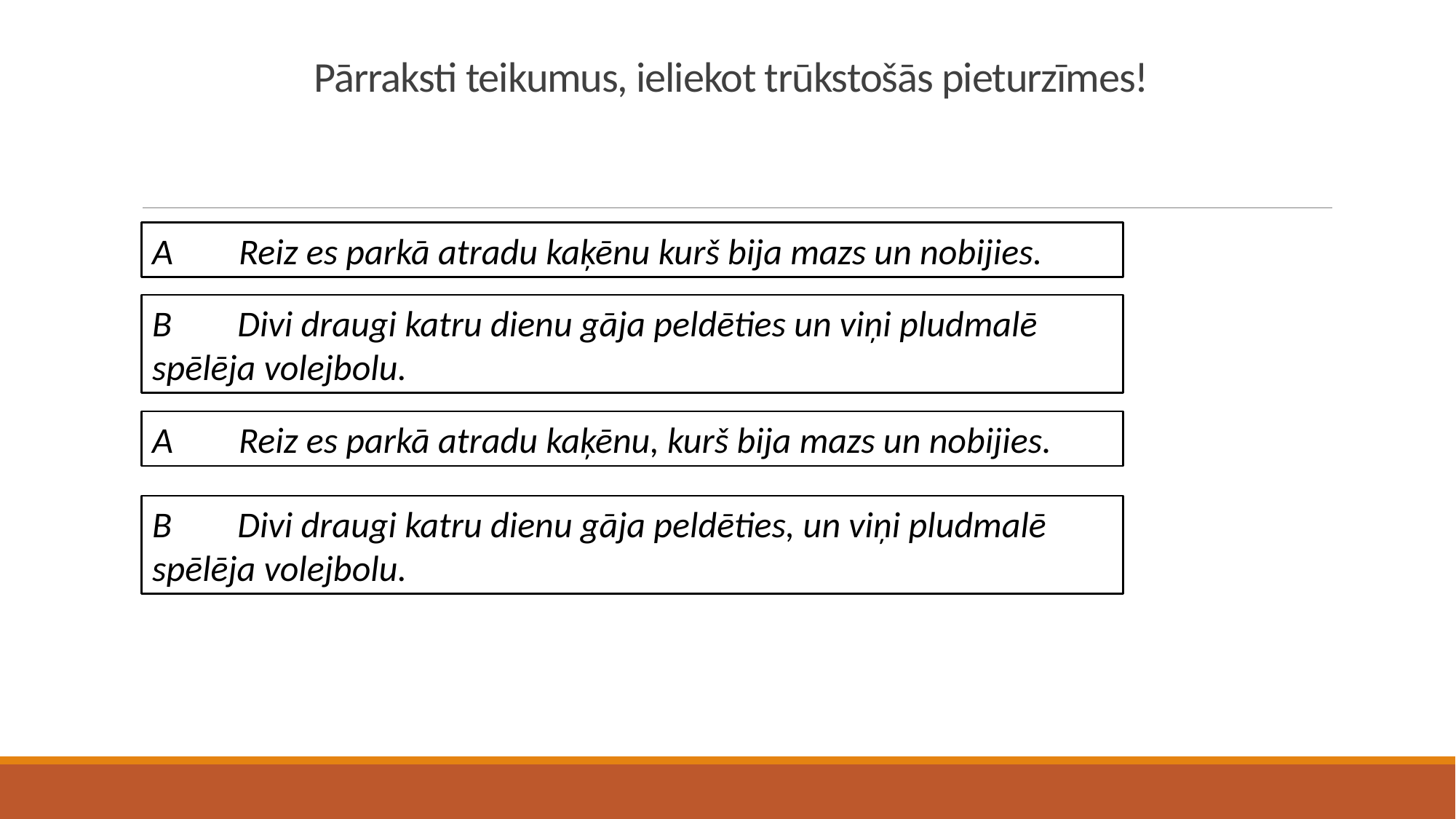

# Pārraksti teikumus, ieliekot trūkstošās pieturzīmes!
A        Reiz es parkā atradu kaķēnu kurš bija mazs un nobijies.
B        Divi draugi katru dienu gāja peldēties un viņi pludmalē spēlēja volejbolu.
A        Reiz es parkā atradu kaķēnu, kurš bija mazs un nobijies.
B        Divi draugi katru dienu gāja peldēties, un viņi pludmalē spēlēja volejbolu.